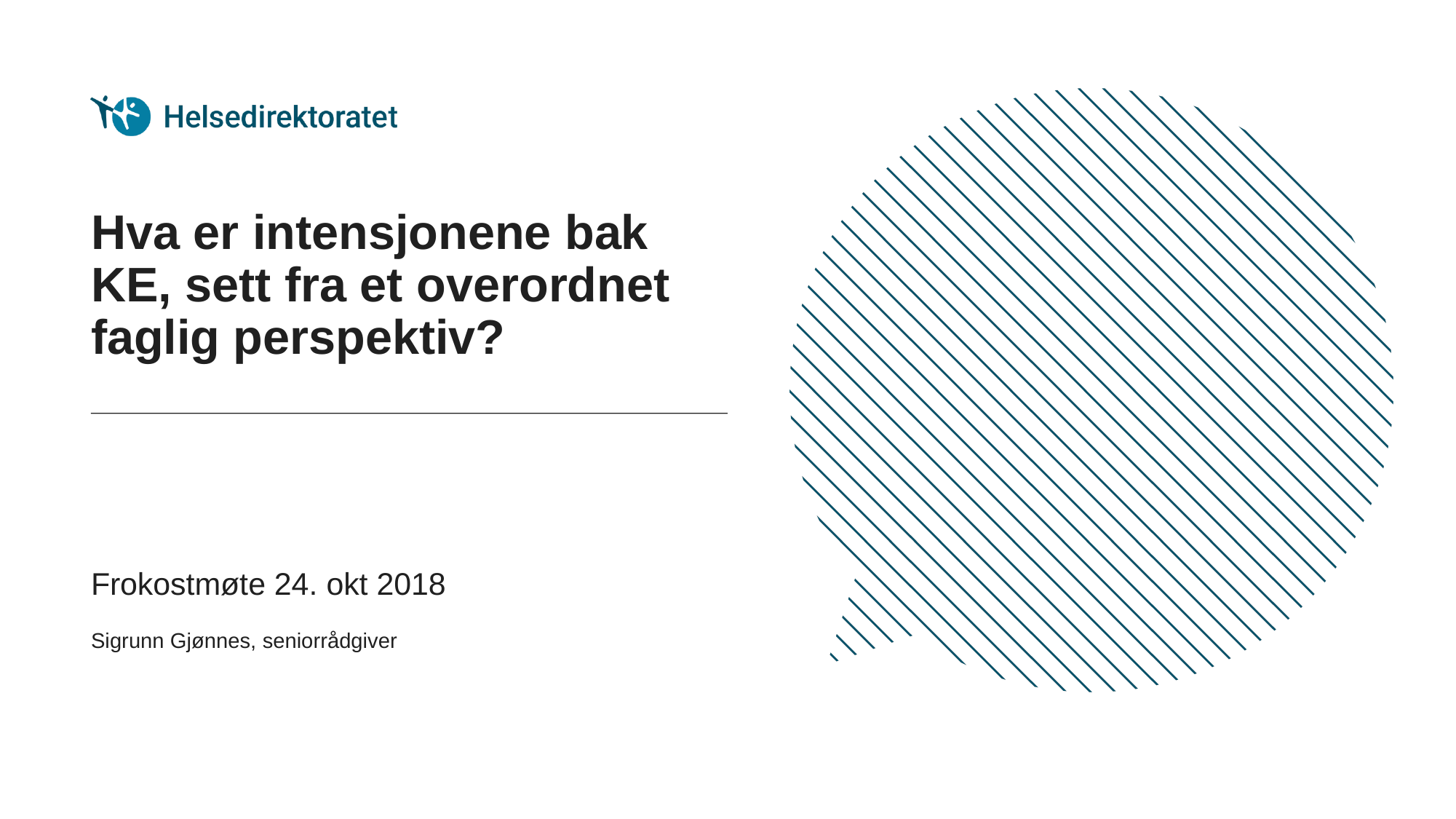

# Hva er intensjonene bak KE, sett fra et overordnet faglig perspektiv?
Frokostmøte 24. okt 2018
Sigrunn Gjønnes, seniorrådgiver